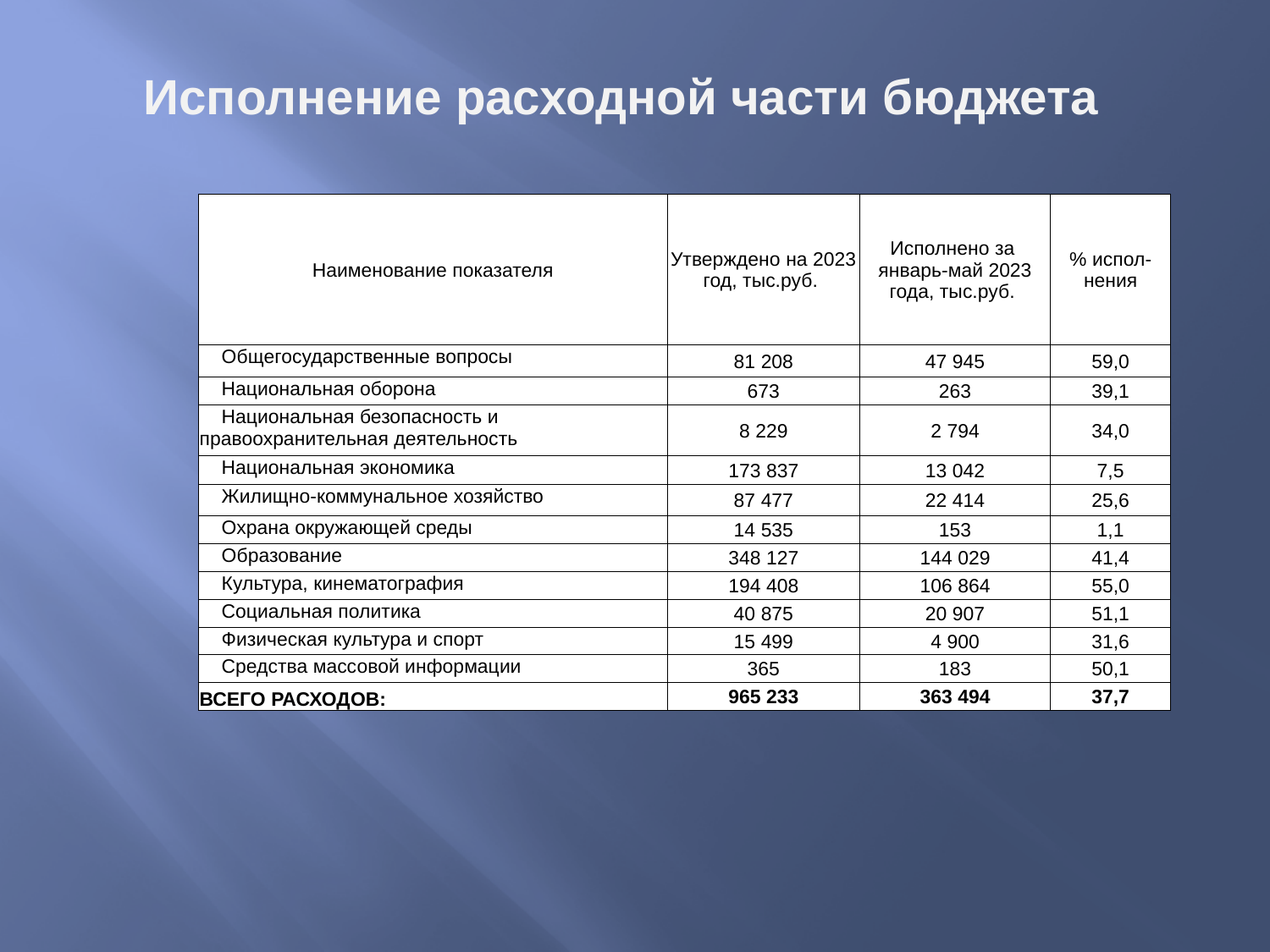

# Исполнение расходной части бюджета
| Наименование показателя | Утверждено на 2023 год, тыс.руб. | Исполнено за январь-май 2023 года, тыс.руб. | % испол-нения |
| --- | --- | --- | --- |
| Общегосударственные вопросы | 81 208 | 47 945 | 59,0 |
| Национальная оборона | 673 | 263 | 39,1 |
| Национальная безопасность и правоохранительная деятельность | 8 229 | 2 794 | 34,0 |
| Национальная экономика | 173 837 | 13 042 | 7,5 |
| Жилищно-коммунальное хозяйство | 87 477 | 22 414 | 25,6 |
| Охрана окружающей среды | 14 535 | 153 | 1,1 |
| Образование | 348 127 | 144 029 | 41,4 |
| Культура, кинематография | 194 408 | 106 864 | 55,0 |
| Социальная политика | 40 875 | 20 907 | 51,1 |
| Физическая культура и спорт | 15 499 | 4 900 | 31,6 |
| Средства массовой информации | 365 | 183 | 50,1 |
| ВСЕГО РАСХОДОВ: | 965 233 | 363 494 | 37,7 |